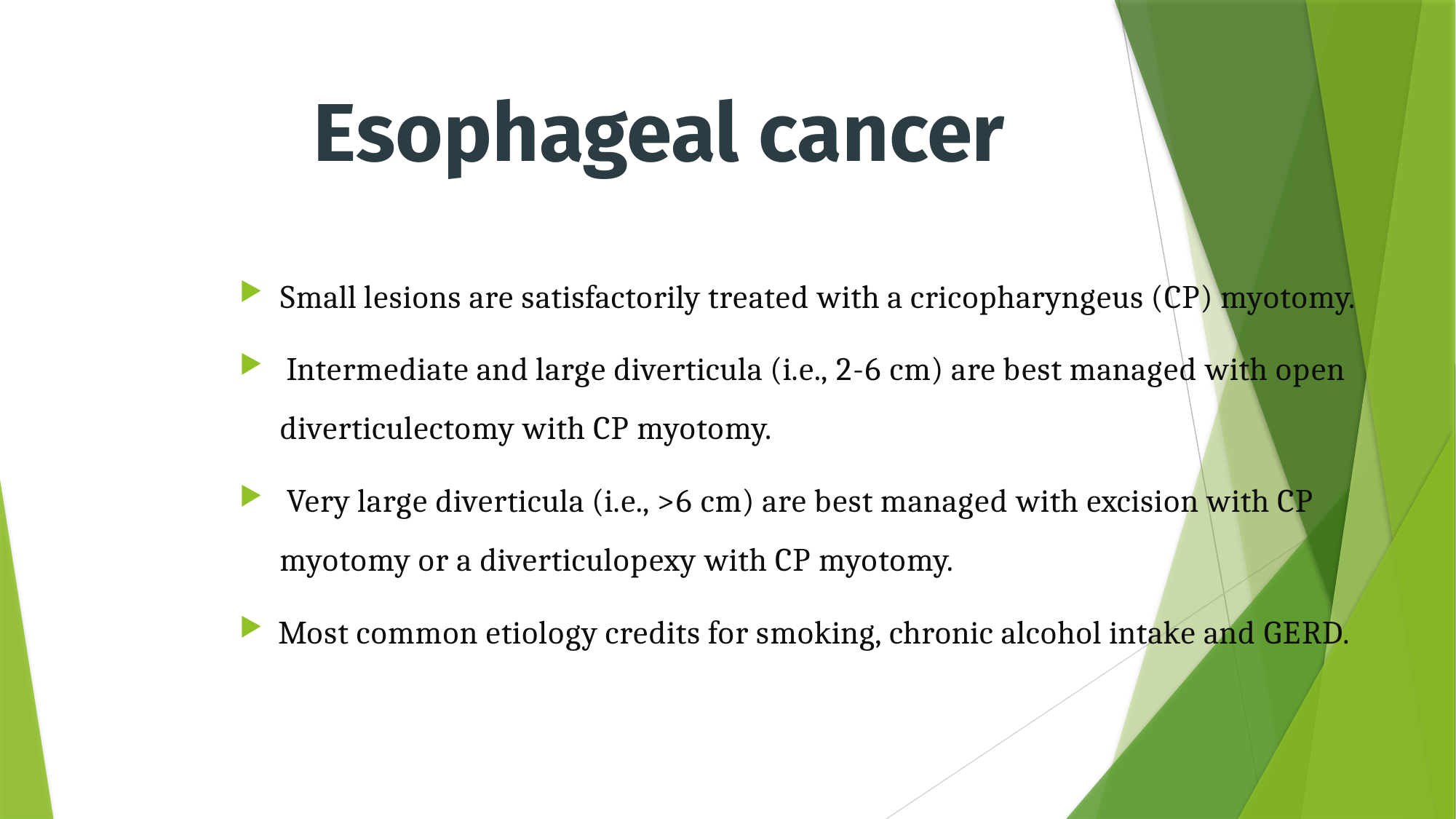

Esophageal cancer
Small lesions are satisfactorily treated with a cricopharyngeus (CP) myotomy.
 Intermediate and large diverticula (i.e., 2-6 cm) are best managed with open diverticulectomy with CP myotomy.
 Very large diverticula (i.e., >6 cm) are best managed with excision with CP myotomy or a diverticulopexy with CP myotomy.
Most common etiology credits for smoking, chronic alcohol intake and GERD.